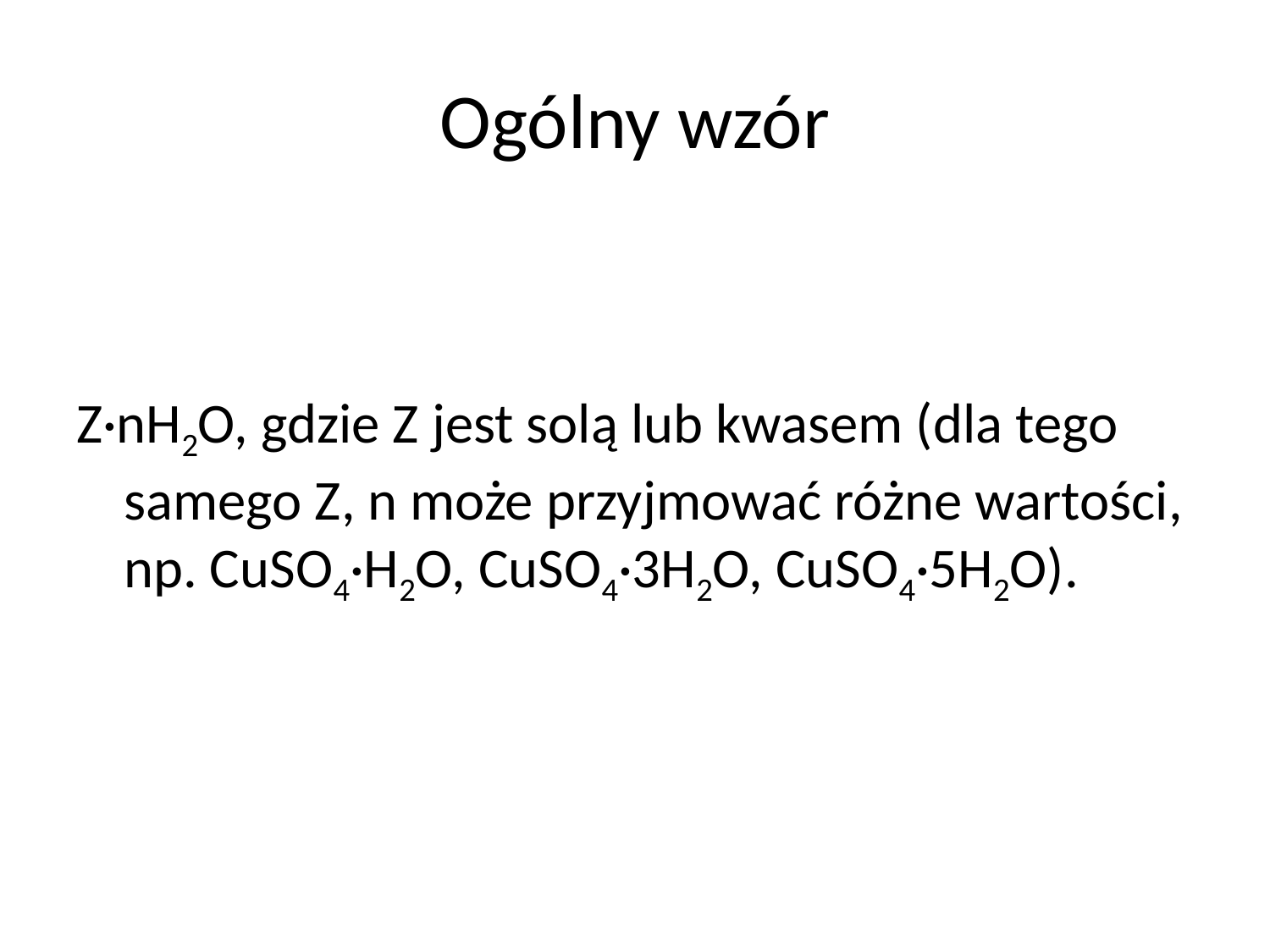

# Ogólny wzór

Z·nH2O, gdzie Z jest solą lub kwasem (dla tego samego Z, n może przyjmować różne wartości, np. CuSO4·H2O, CuSO4·3H2O, CuSO4·5H2O).